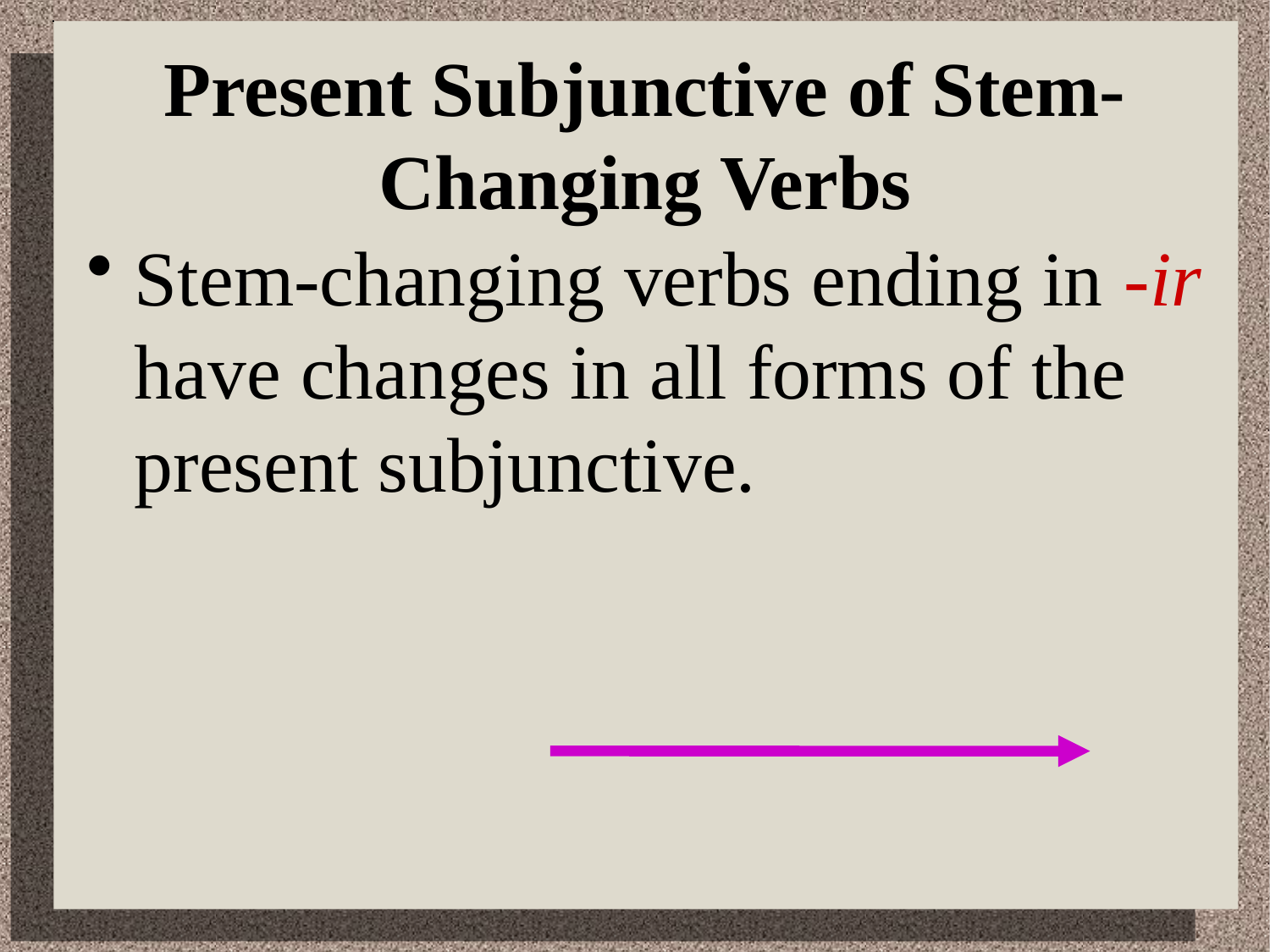

# Present Subjunctive of Stem-Changing Verbs
Stem-changing verbs ending in -ir have changes in all forms of the present subjunctive.